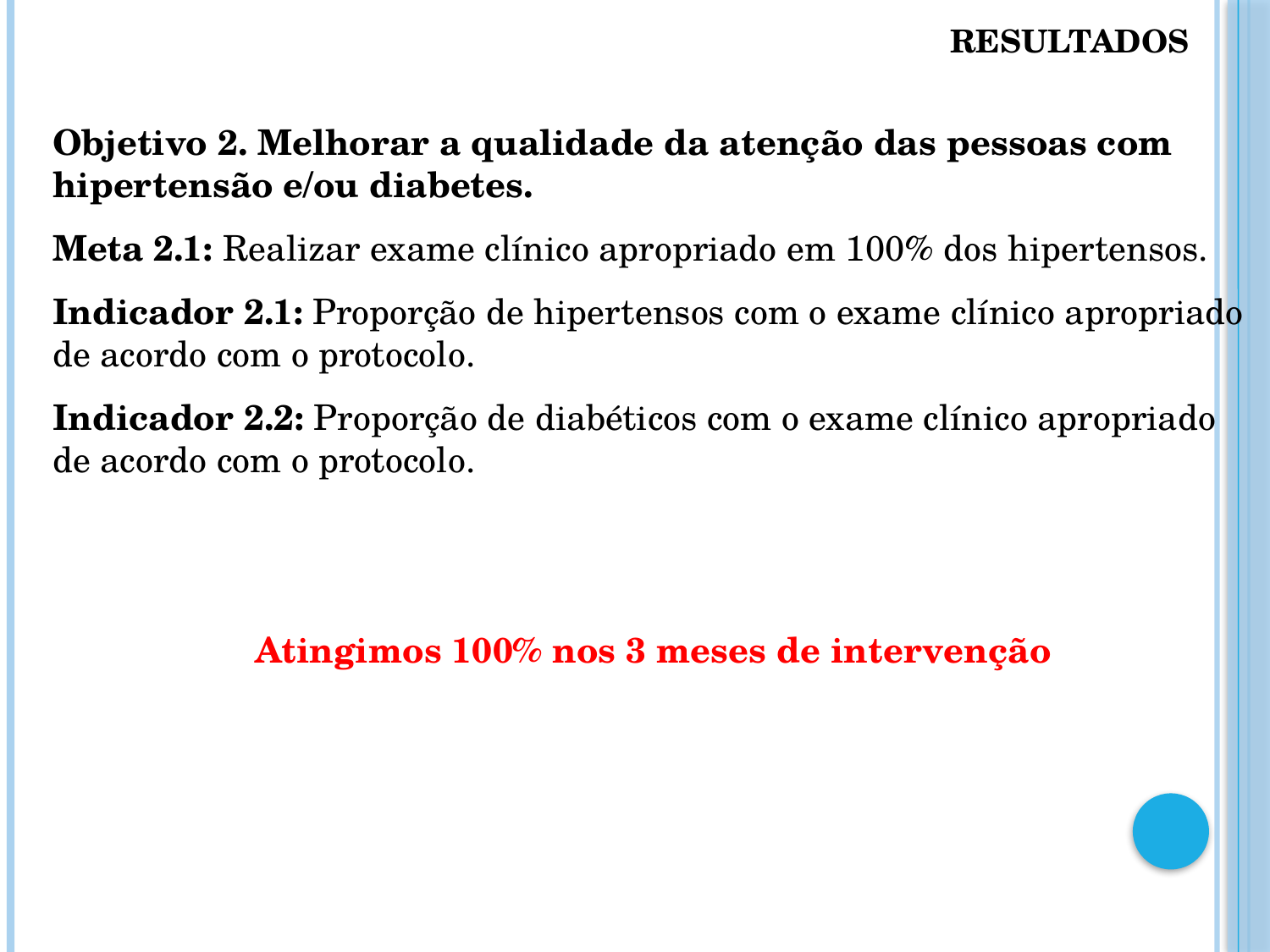

RESULTADOS
# Resultado: 15,9% = 195 Cobertura do programa de atenção detecção precoce do câncer de mama.

Objetivo 2. Melhorar a qualidade da atenção das pessoas com hipertensão e/ou diabetes.
Meta 2.1: Realizar exame clínico apropriado em 100% dos hipertensos.
Indicador 2.1: Proporção de hipertensos com o exame clínico apropriado de acordo com o protocolo.
Indicador 2.2: Proporção de diabéticos com o exame clínico apropriado de acordo com o protocolo.

Atingimos 100% nos 3 meses de intervenção